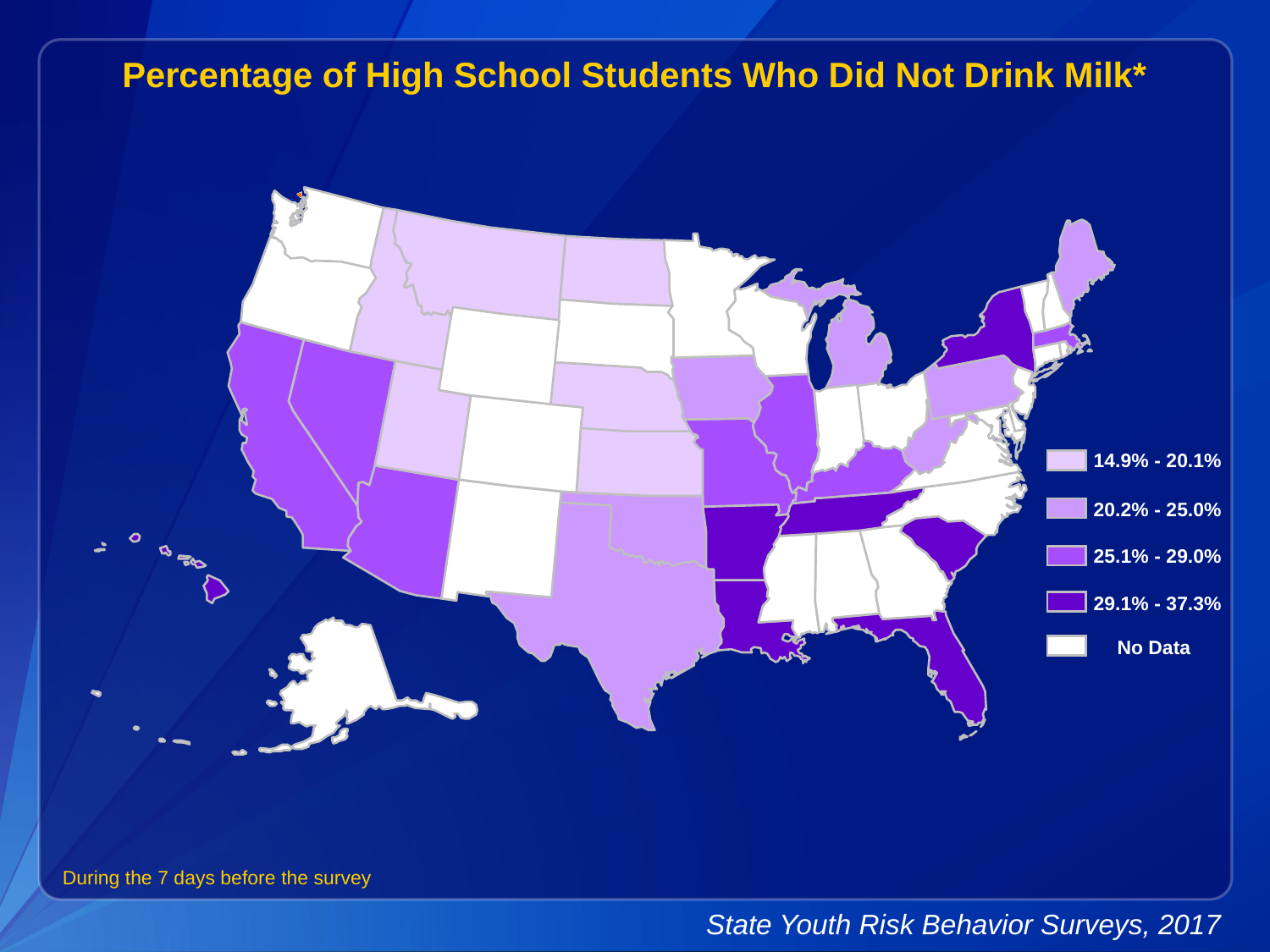

Percentage of High School Students Who Did Not Drink Milk*

14.9% - 20.1%

20.2% - 25.0%

25.1% - 29.0%

29.1% - 37.3%

No Data

During the 7 days before the survey
State Youth Risk Behavior Surveys, 2017